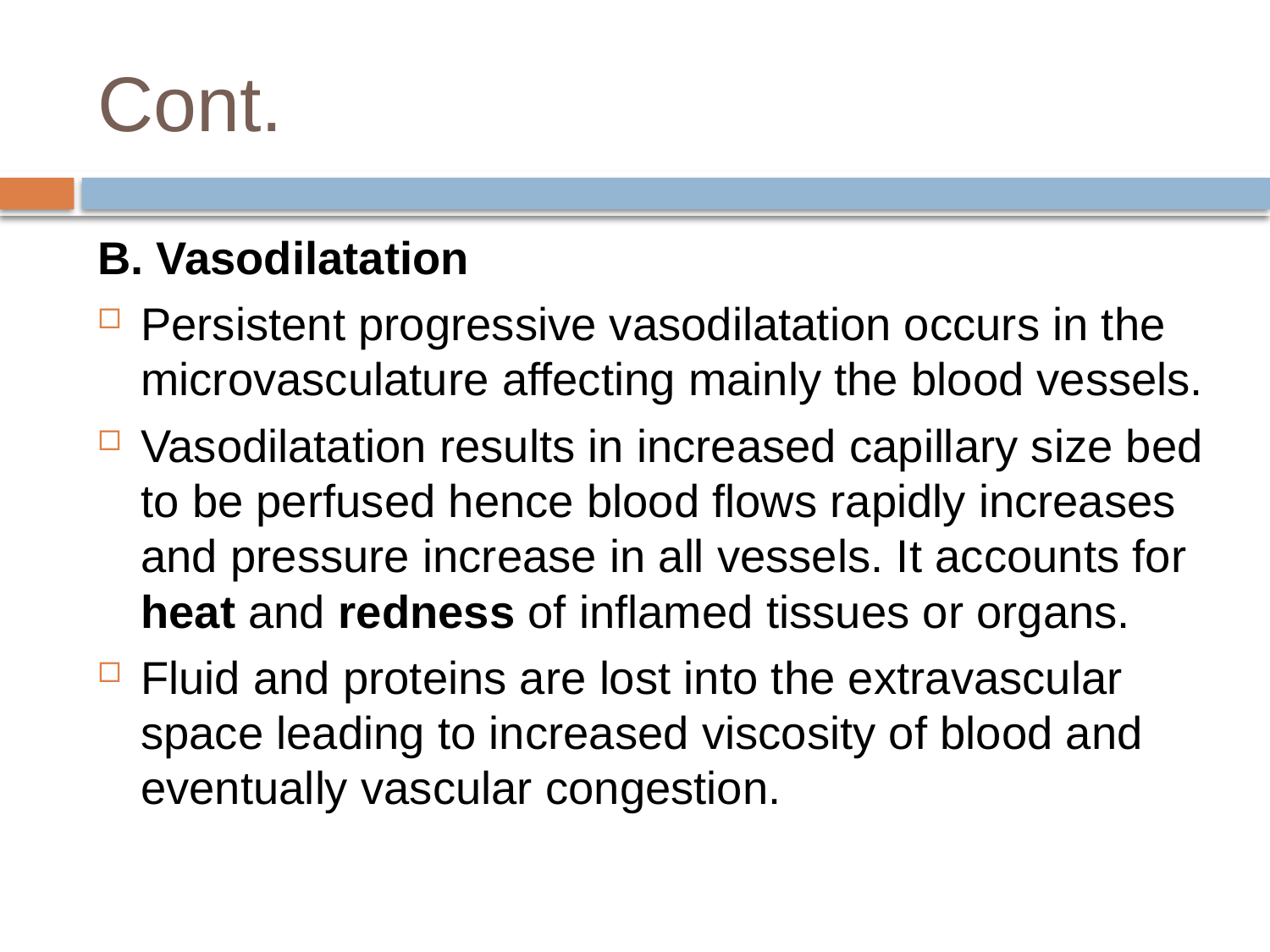

# Cont.
B. Vasodilatation
Persistent progressive vasodilatation occurs in the microvasculature affecting mainly the blood vessels.
Vasodilatation results in increased capillary size bed to be perfused hence blood flows rapidly increases and pressure increase in all vessels. It accounts for heat and redness of inflamed tissues or organs.
Fluid and proteins are lost into the extravascular space leading to increased viscosity of blood and eventually vascular congestion.